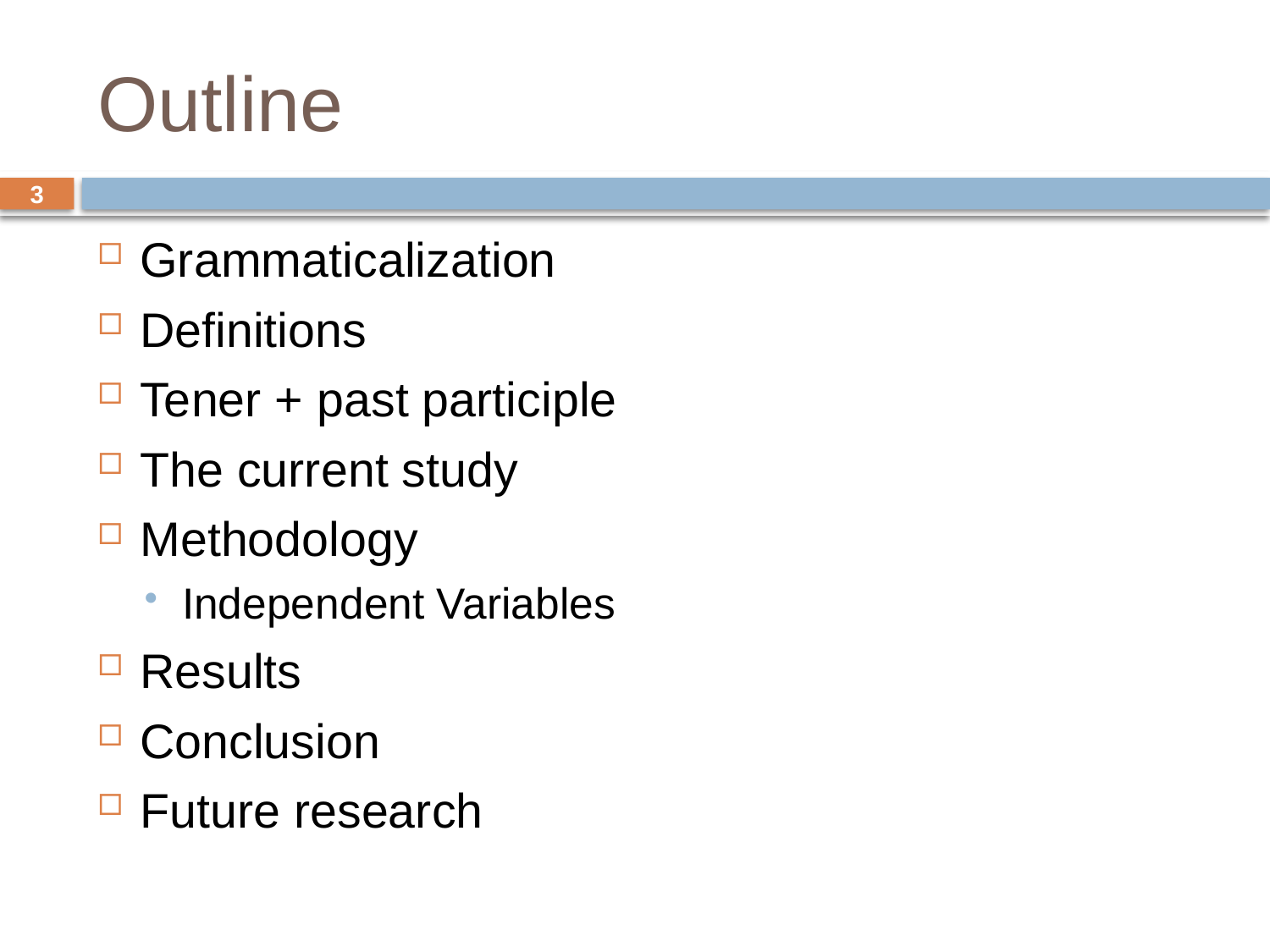

# Outline
3
Grammaticalization
Definitions
Tener + past participle
The current study
Methodology
Independent Variables
Results
Conclusion
Future research